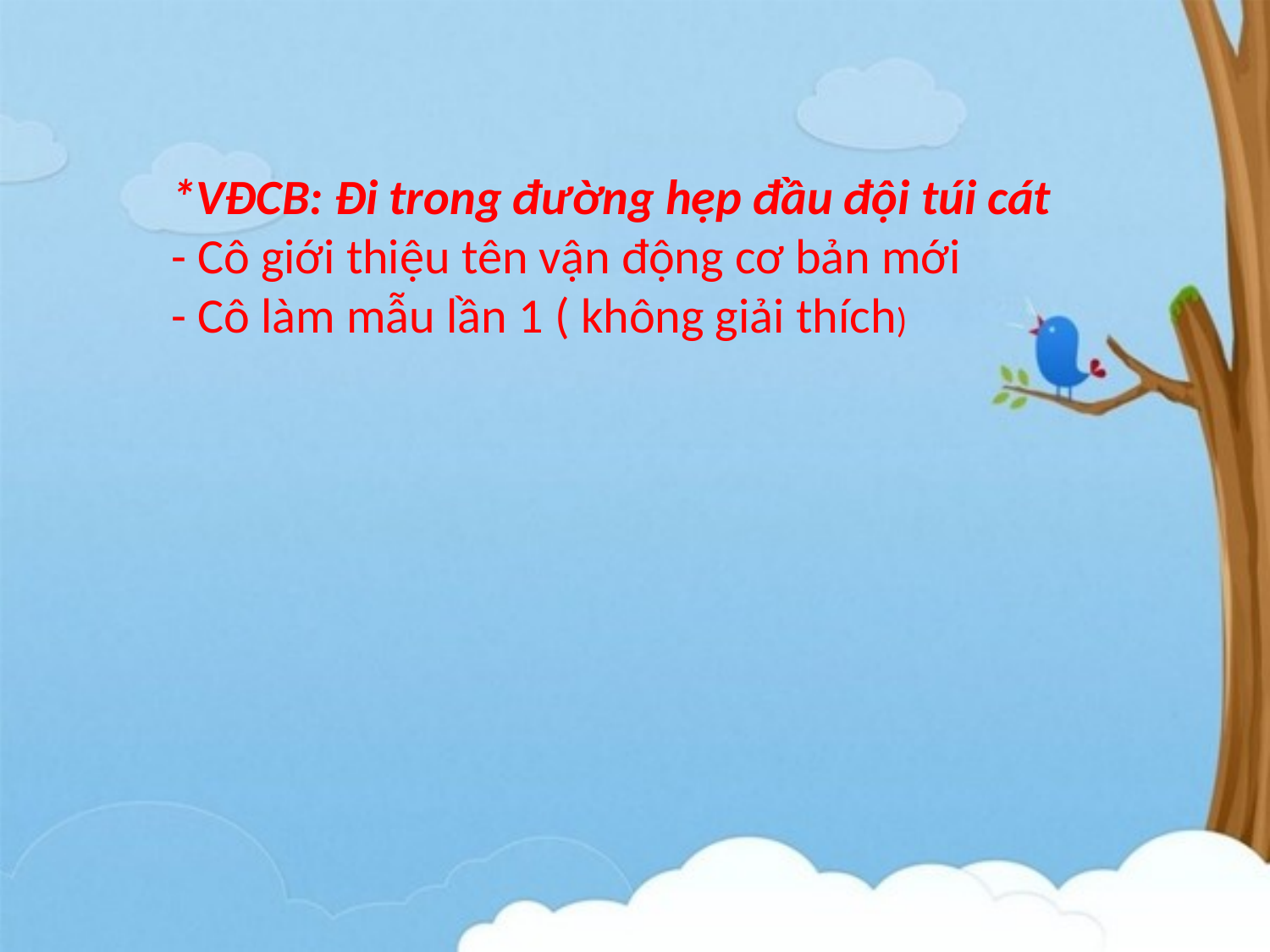

*VĐCB: Đi trong đường hẹp đầu đội túi cát
- Cô giới thiệu tên vận động cơ bản mới
- Cô làm mẫu lần 1 ( không giải thích)